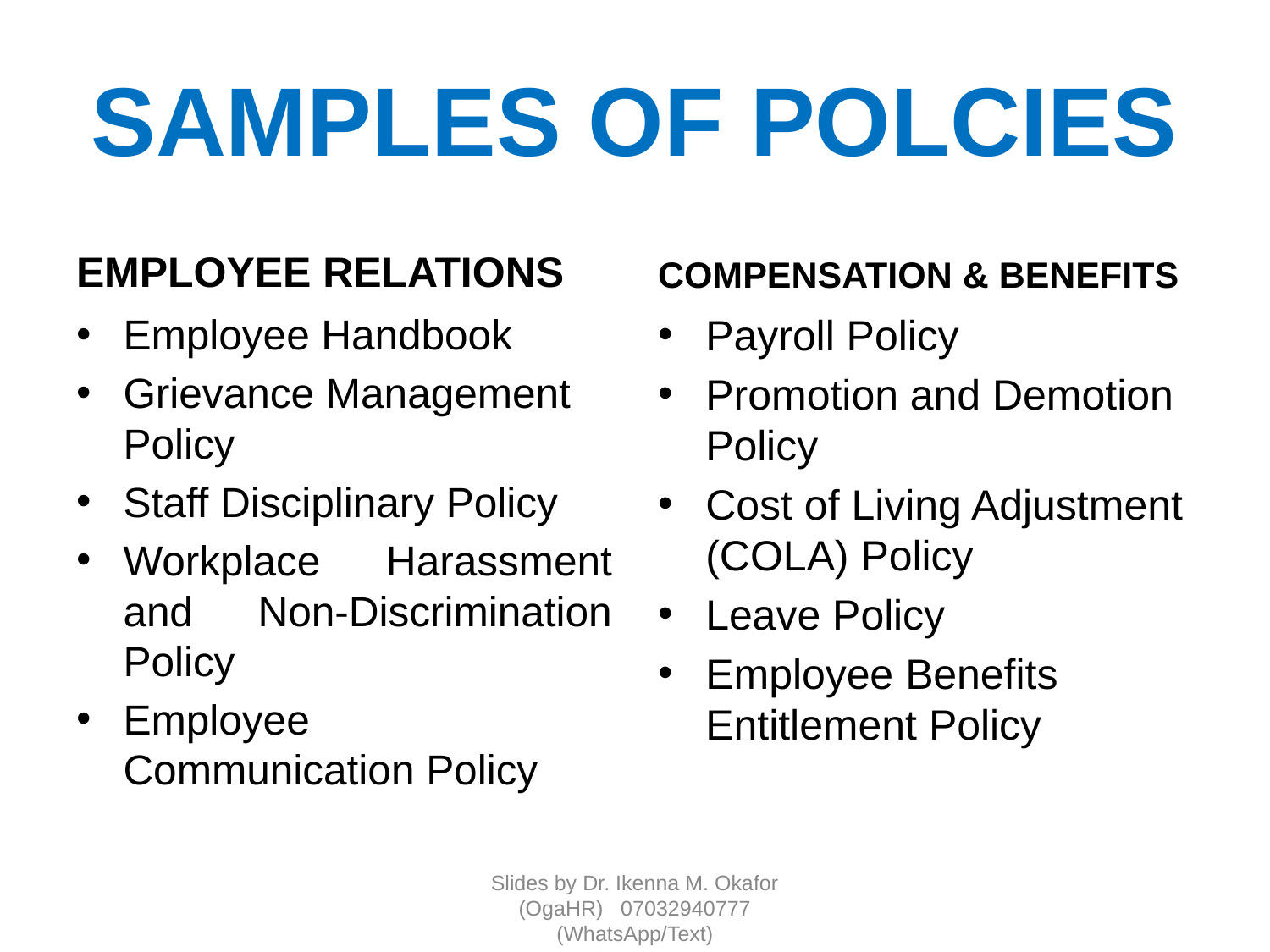

# SAMPLES OF POLCIES
EMPLOYEE RELATIONS
COMPENSATION & BENEFITS
Employee Handbook
Grievance Management Policy
Staff Disciplinary Policy
Workplace Harassment and Non-Discrimination Policy
Employee Communication Policy
Payroll Policy
Promotion and Demotion Policy
Cost of Living Adjustment (COLA) Policy
Leave Policy
Employee Benefits Entitlement Policy
Slides by Dr. Ikenna M. Okafor (OgaHR)   07032940777 (WhatsApp/Text)